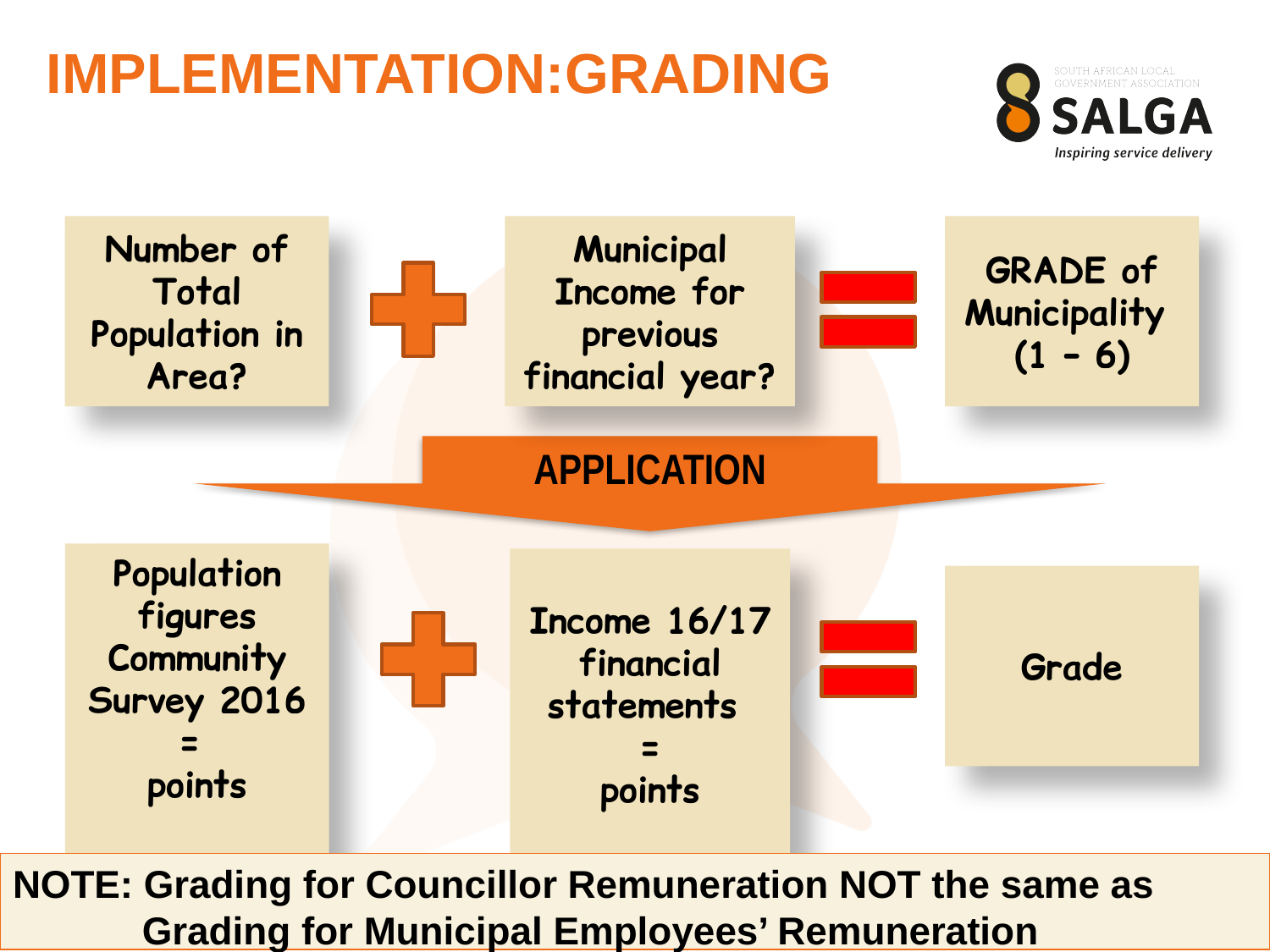

IMPLEMENTATION:GRADING

Number of Total Population in Area?
Municipal Income for previous financial year?
GRADE of Municipality
(1 – 6)

APPLICATION
Population figures Community Survey 2016
=
points

Income 16/17 financial statements
=
points
Grade

NOTE: Grading for Councillor Remuneration NOT the same as
            Grading for Municipal Employees’ Remuneration